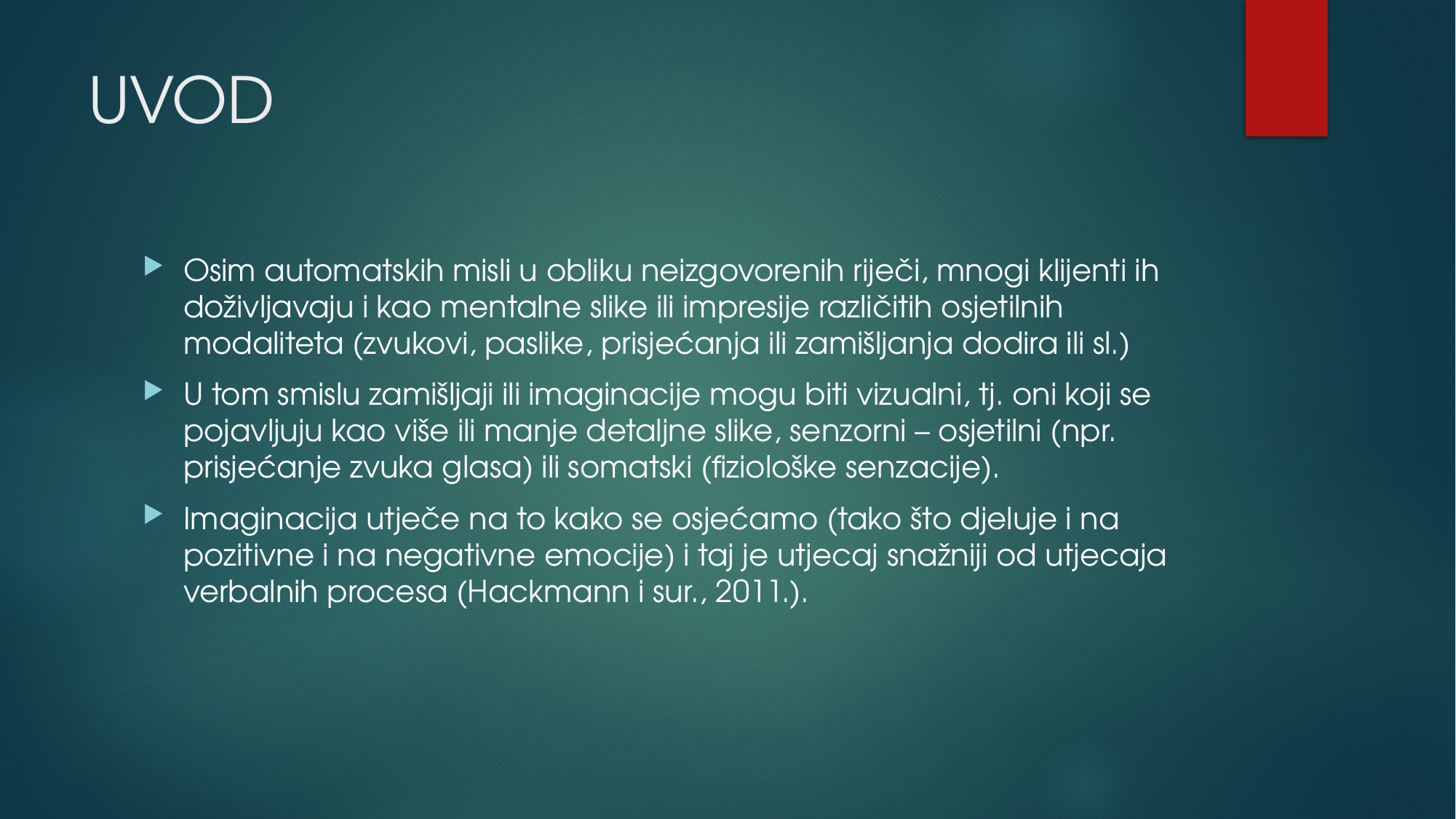

# UVOD
Osim automatskih misli u obliku neizgovorenih riječi, mnogi klijenti ih doživljavaju i kao mentalne slike ili impresije različitih osjetilnih modaliteta (zvukovi, paslike, prisjećanja ili zamišljanja dodira ili sl.)
U tom smislu zamišljaji ili imaginacije mogu biti vizualni, tj. oni koji se pojavljuju kao više ili manje detaljne slike, senzorni – osjetilni (npr. prisjećanje zvuka glasa) ili somatski (fiziološke senzacije).
Imaginacija utječe na to kako se osjećamo (tako što djeluje i na pozitivne i na negativne emocije) i taj je utjecaj snažniji od utjecaja verbalnih procesa (Hackmann i sur., 2011.).